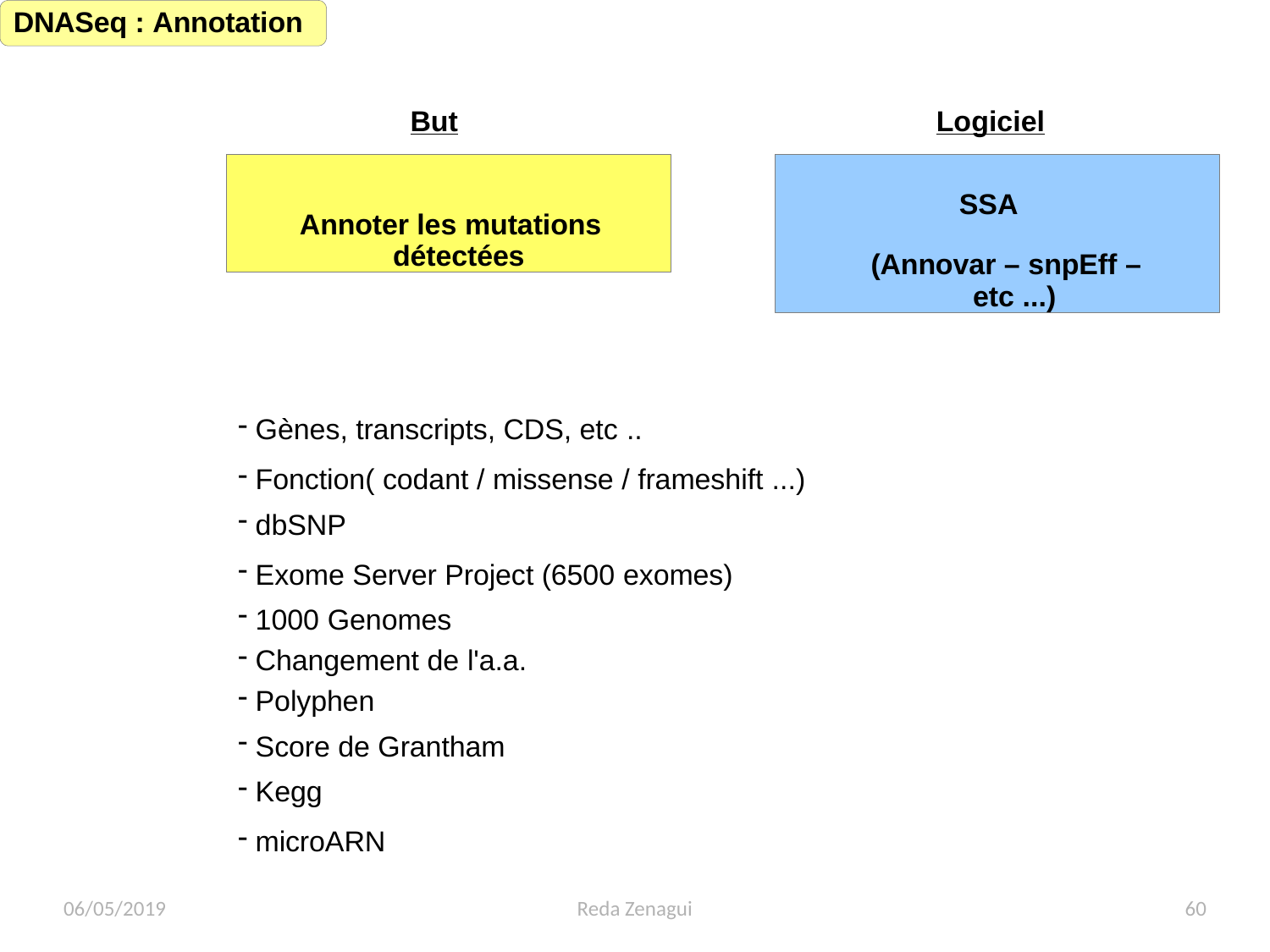

DNASeq : Annotation
But
Logiciel

SSA
(Annovar – snpEff –  etc ...)

Annoter les mutations  détectées
Gènes, transcripts, CDS, etc ..
Fonction( codant / missense / frameshift ...)
dbSNP
Exome Server Project (6500 exomes)
1000 Genomes
Changement de l'a.a.
Polyphen
Score de Grantham
Kegg
microARN
06/05/2019
Reda Zenagui
60